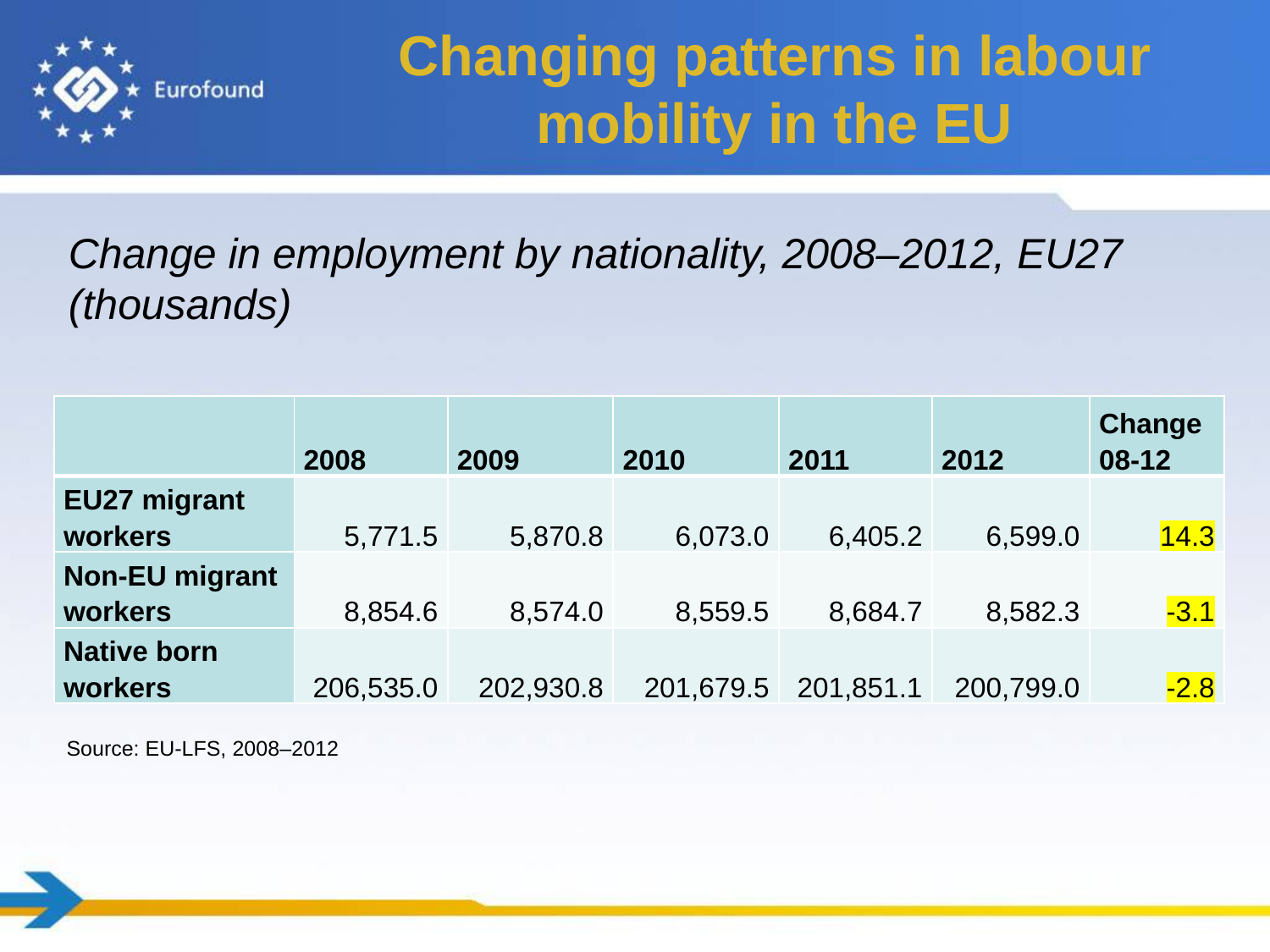

# Changing patterns in labour mobility in the EU
Change in employment by nationality, 2008–2012, EU27 (thousands)
|  | 2008 | 2009 | 2010 | 2011 | 2012 | Change 08-12 |
| --- | --- | --- | --- | --- | --- | --- |
| EU27 migrant workers | 5,771.5 | 5,870.8 | 6,073.0 | 6,405.2 | 6,599.0 | 14.3 |
| Non-EU migrant workers | 8,854.6 | 8,574.0 | 8,559.5 | 8,684.7 | 8,582.3 | -3.1 |
| Native born workers | 206,535.0 | 202,930.8 | 201,679.5 | 201,851.1 | 200,799.0 | -2.8 |
Source: EU-LFS, 2008–2012